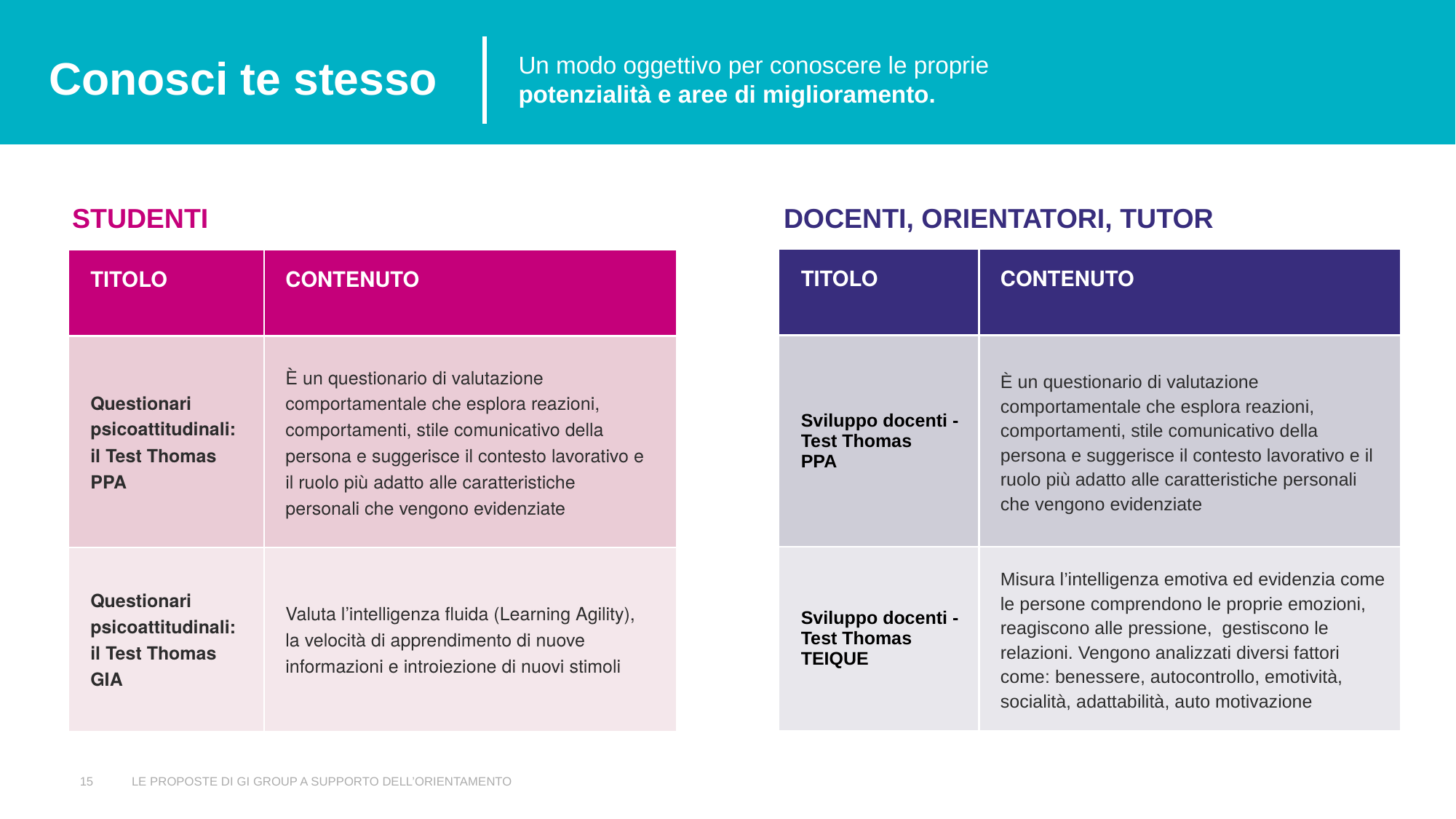

Conosci te stesso
Un modo oggettivo per conoscere le proprie potenzialità e aree di miglioramento.
STUDENTI
DOCENTI, ORIENTATORI, TUTOR
| TITOLO | CONTENUTO |
| --- | --- |
| Sviluppo docenti - Test Thomas PPA | È un questionario di valutazione comportamentale che esplora reazioni, comportamenti, stile comunicativo della persona e suggerisce il contesto lavorativo e il ruolo più adatto alle caratteristiche personali che vengono evidenziate |
| Sviluppo docenti - Test Thomas TEIQUE | Misura l’intelligenza emotiva ed evidenzia come le persone comprendono le proprie emozioni, reagiscono alle pressione, gestiscono le relazioni. Vengono analizzati diversi fattori come: benessere, autocontrollo, emotività, socialità, adattabilità, auto motivazione |
| TITOLO | CONTENUTO |
| --- | --- |
| Questionari psicoattitudinali: il Test Thomas PPA | È un questionario di valutazione comportamentale che esplora reazioni, comportamenti, stile comunicativo della persona e suggerisce il contesto lavorativo e il ruolo più adatto alle caratteristiche personali che vengono evidenziate |
| Questionari psicoattitudinali: il Test Thomas GIA | Valuta l’intelligenza fluida (Learning Agility), la velocità di apprendimento di nuove informazioni e introiezione di nuovi stimoli |
15
LE PROPOSTE DI GI GROUP A SUPPORTO DELL’ORIENTAMENTO